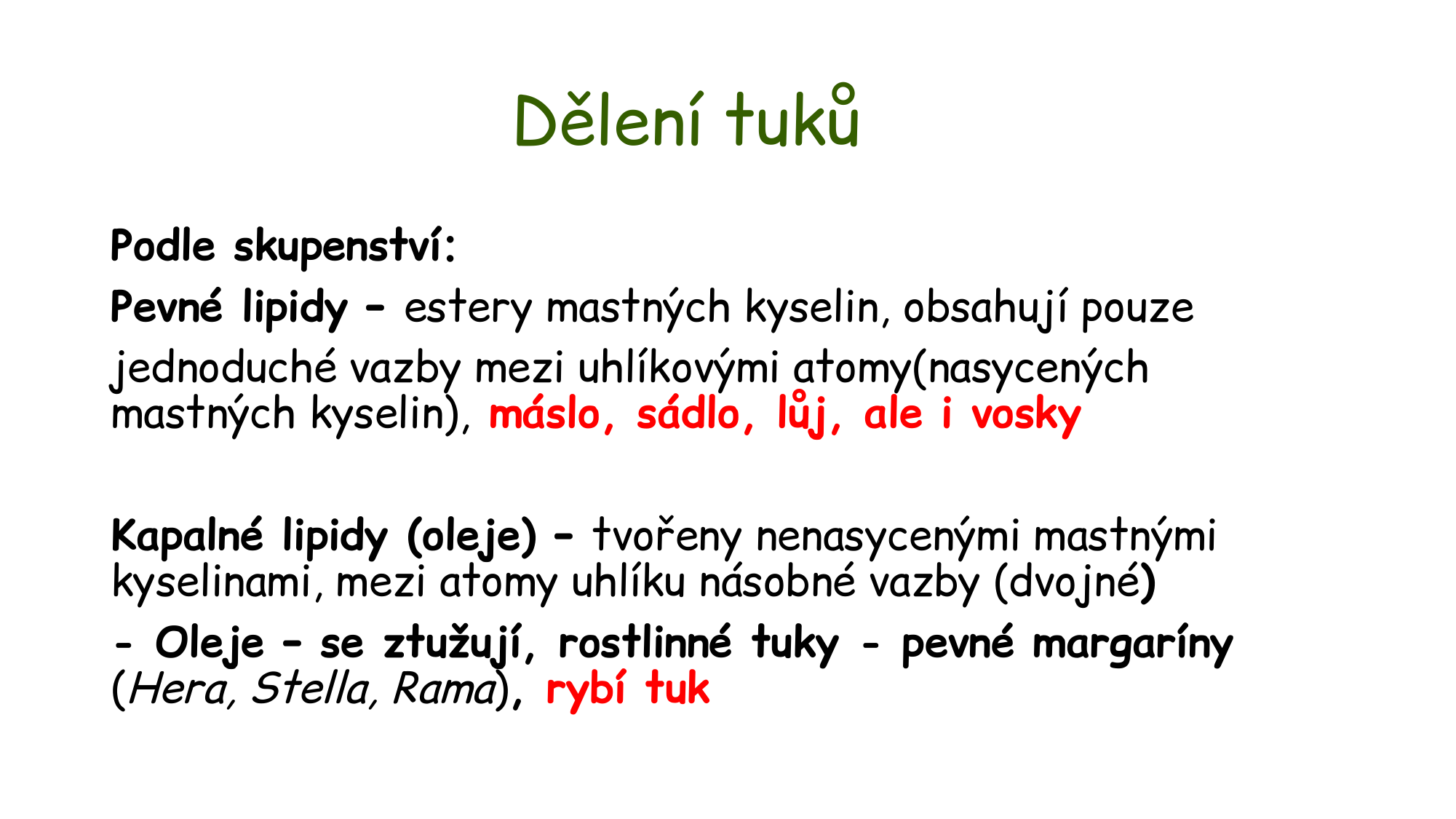

# Dělení tuků
Podle skupenství:
Pevné lipidy – estery mastných kyselin, obsahují pouze
jednoduché vazby mezi uhlíkovými atomy(nasycených mastných kyselin), máslo, sádlo, lůj, ale i vosky

Kapalné lipidy (oleje) – tvořeny nenasycenými mastnými kyselinami, mezi atomy uhlíku násobné vazby (dvojné)
- Oleje – se ztužují, rostlinné tuky - pevné margaríny (Hera, Stella, Rama), rybí tuk